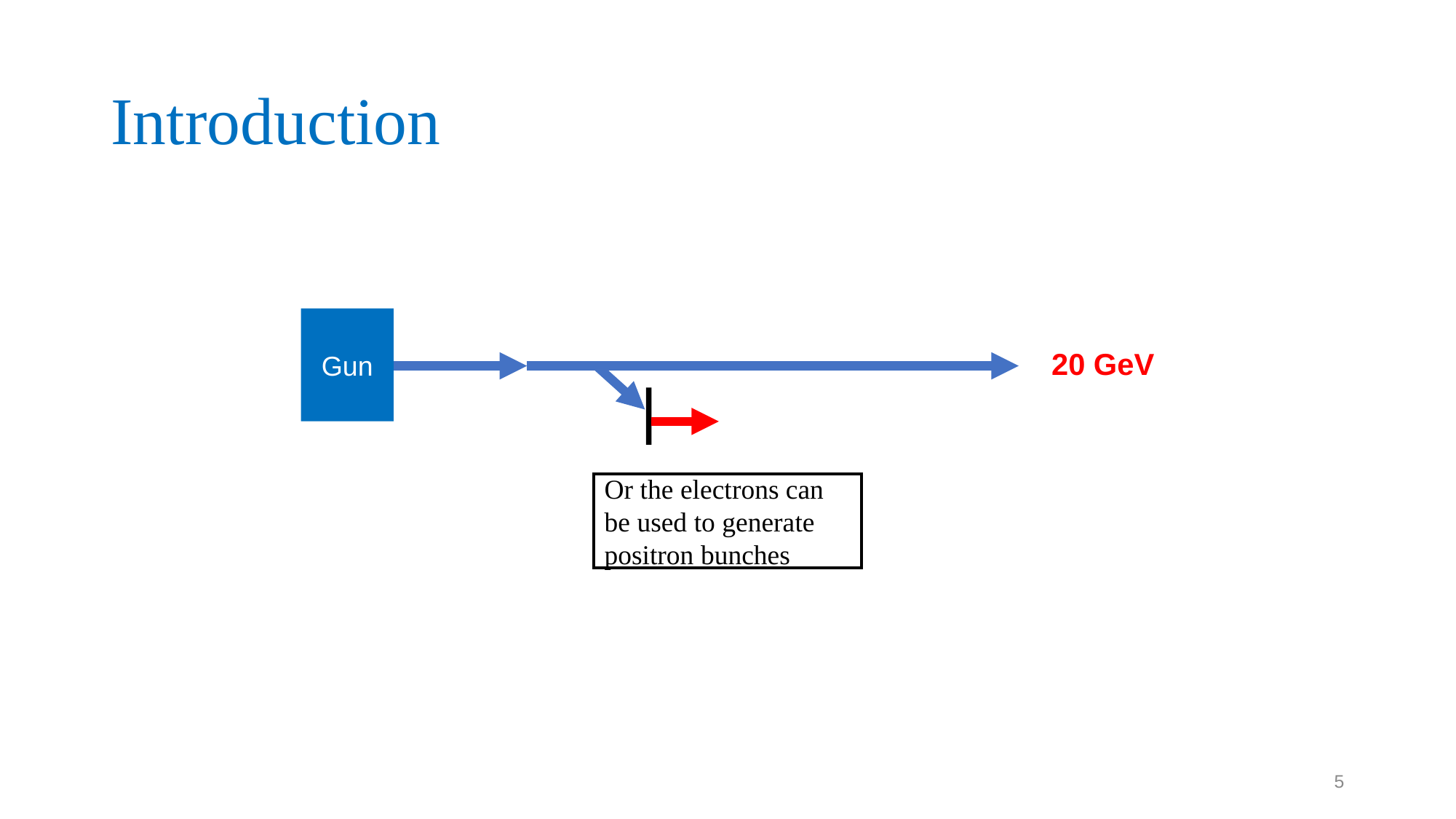

# Introduction
Gun
20 GeV

Or the electrons can be used to generate positron bunches

5